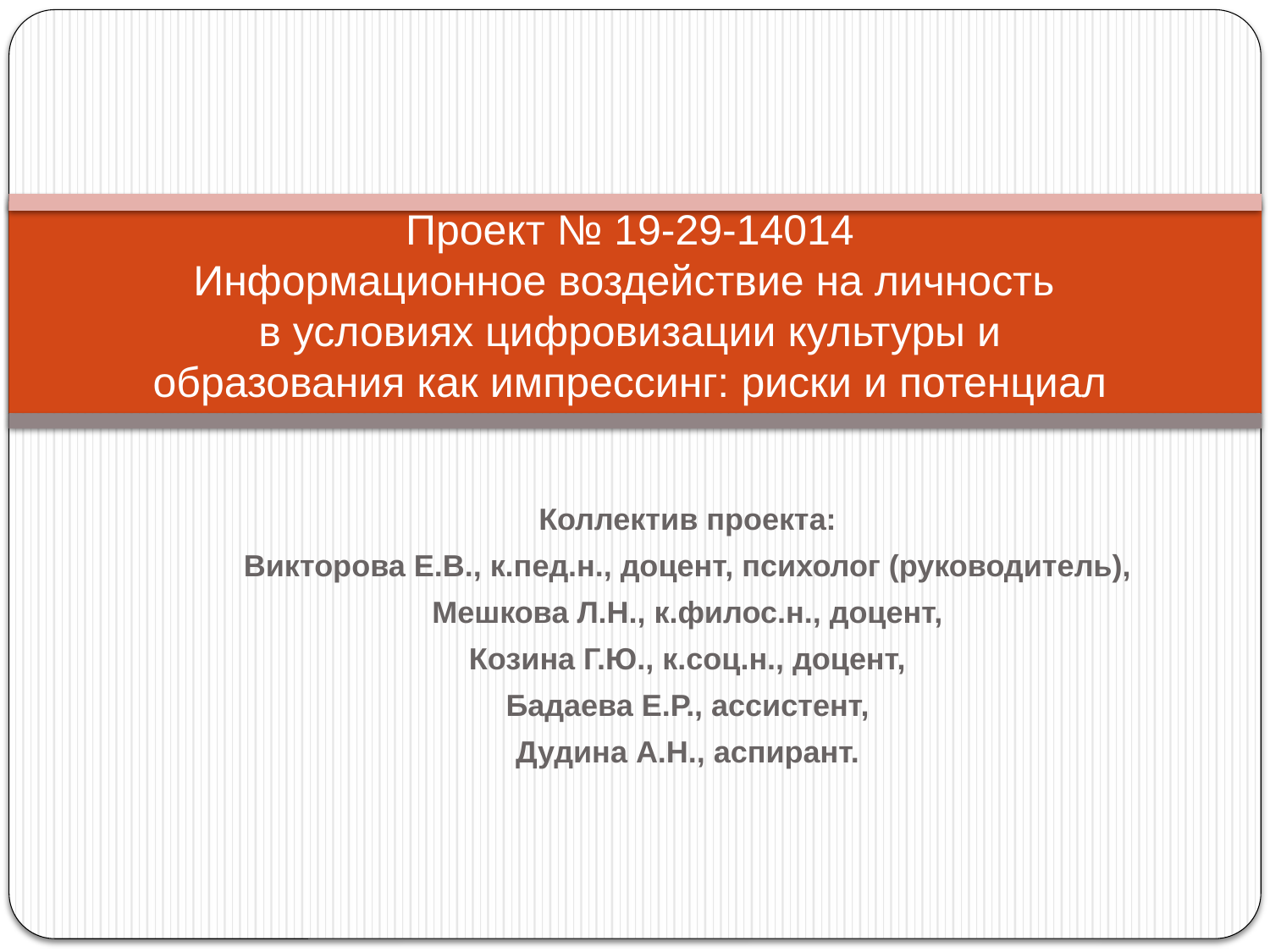

# Проект № 19-29-14014 Информационное воздействие на личность в условиях цифровизации культуры и образования как импрессинг: риски и потенциал
Коллектив проекта:
Викторова Е.В., к.пед.н., доцент, психолог (руководитель),
Мешкова Л.Н., к.филос.н., доцент,
Козина Г.Ю., к.соц.н., доцент,
Бадаева Е.Р., ассистент,
Дудина А.Н., аспирант.